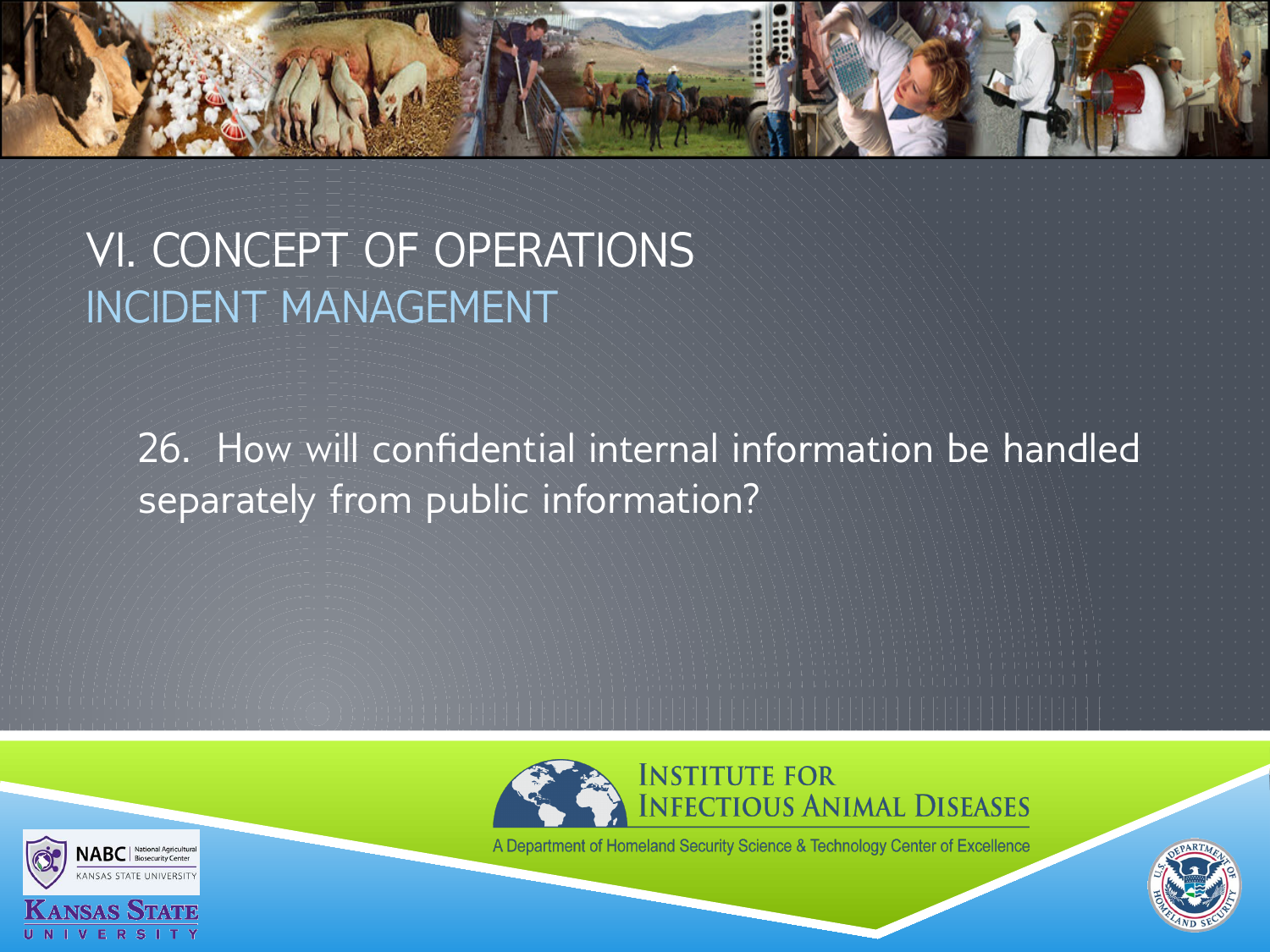

# VI. Concept of Operations Incident MANAGEMENT
26.  How will confidential internal information be handled separately from public information?